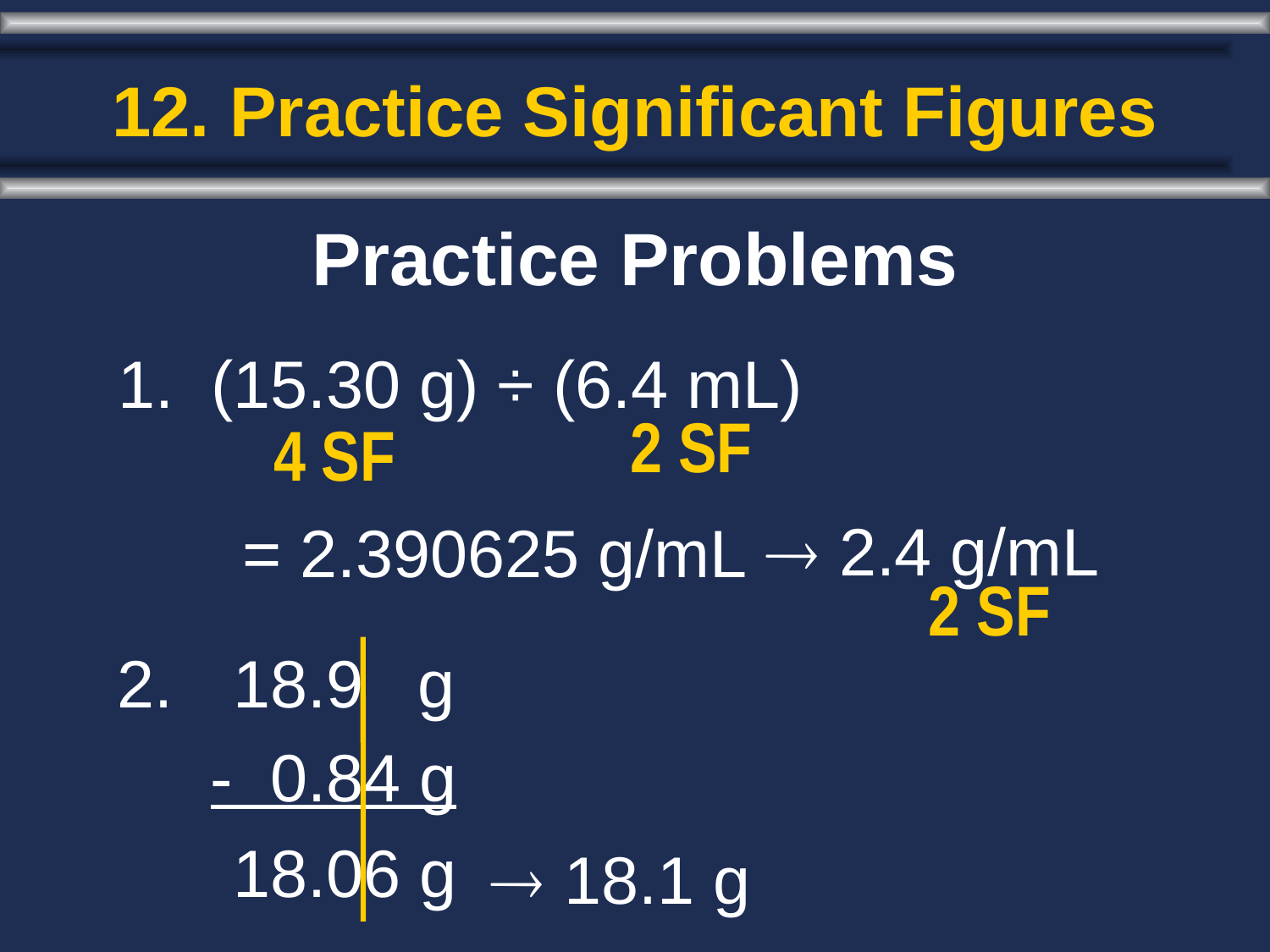

# 12. Practice Significant Figures
Practice Problems
1.  (15.30 g) ÷ (6.4 mL)
2 SF
4 SF
→ 2.4 g/mL
2 SF
= 2.390625 g/mL
2.   	18.9	g
	-  0.84 g

→ 18.1 g
18.06 g